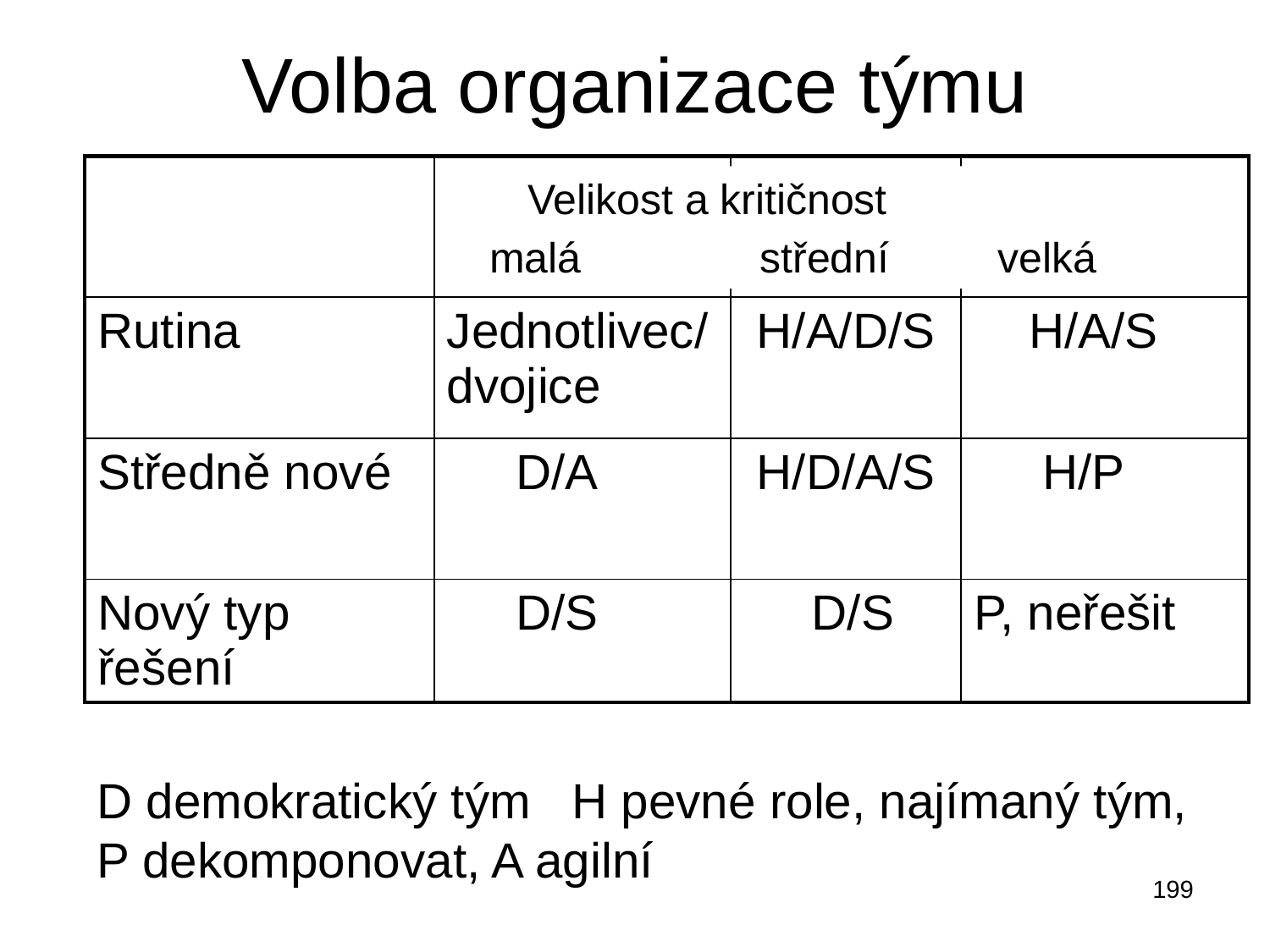

# Volba organizace týmu
|  |  |  |  |
| --- | --- | --- | --- |
| Rutina | Jednotlivec/dvojice | H/A/D/S | H/A/S |
| Středně nové | D/A | H/D/A/S | H/P |
| Nový typ řešení | D/S | D/S | P, neřešit |
Velikost a kritičnost                    malá             střední        velká
D demokratický tým   H pevné role, najímaný tým,
P dekomponovat, A agilní
199